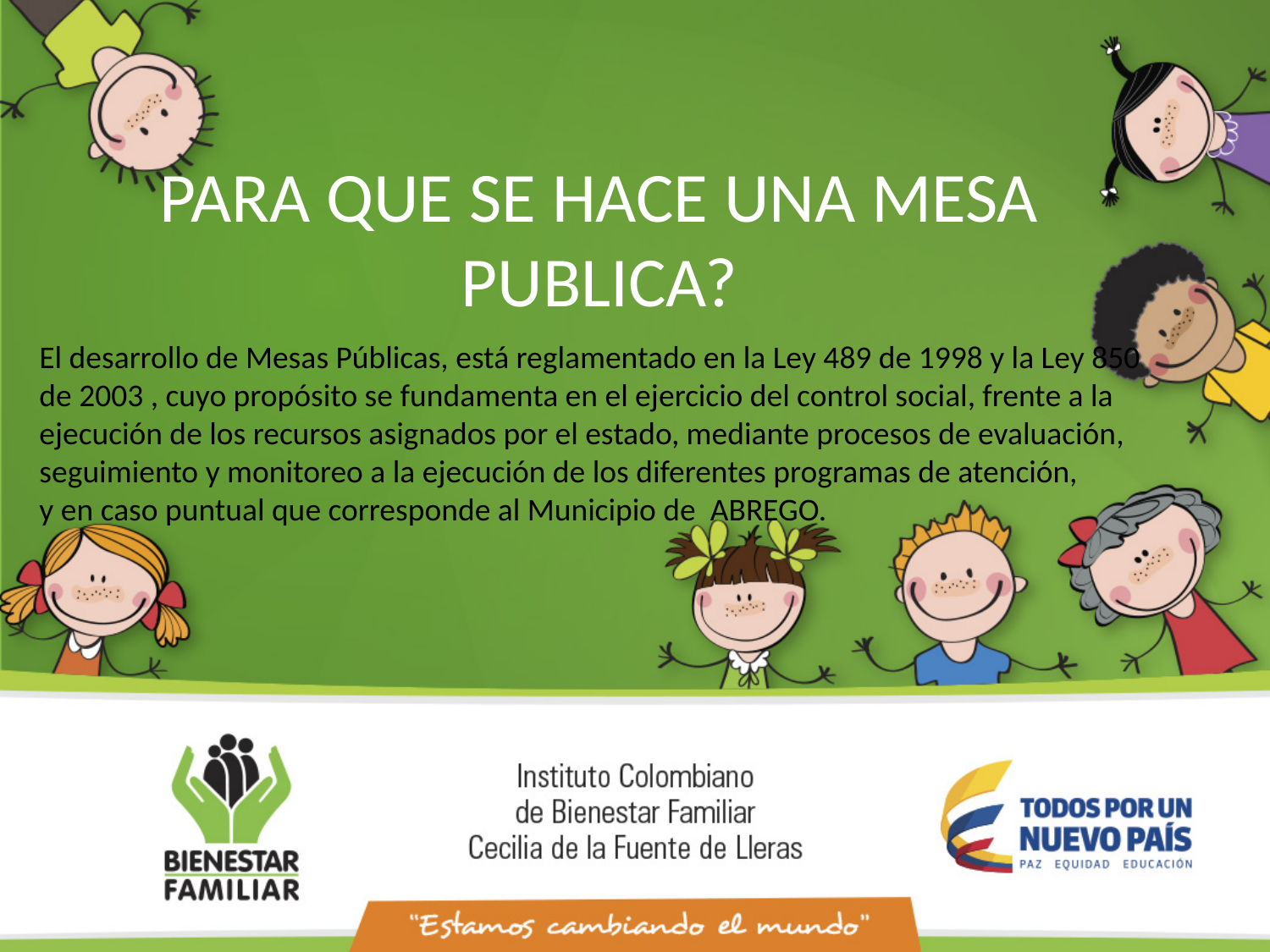

PARA QUE SE HACE UNA MESA PUBLICA?
El desarrollo de Mesas Públicas, está reglamentado en la Ley 489 de 1998 y la Ley 850 de 2003 , cuyo propósito se fundamenta en el ejercicio del control social, frente a la ejecución de los recursos asignados por el estado, mediante procesos de evaluación, seguimiento y monitoreo a la ejecución de los diferentes programas de atención,
y en caso puntual que corresponde al Municipio de  ABREGO.